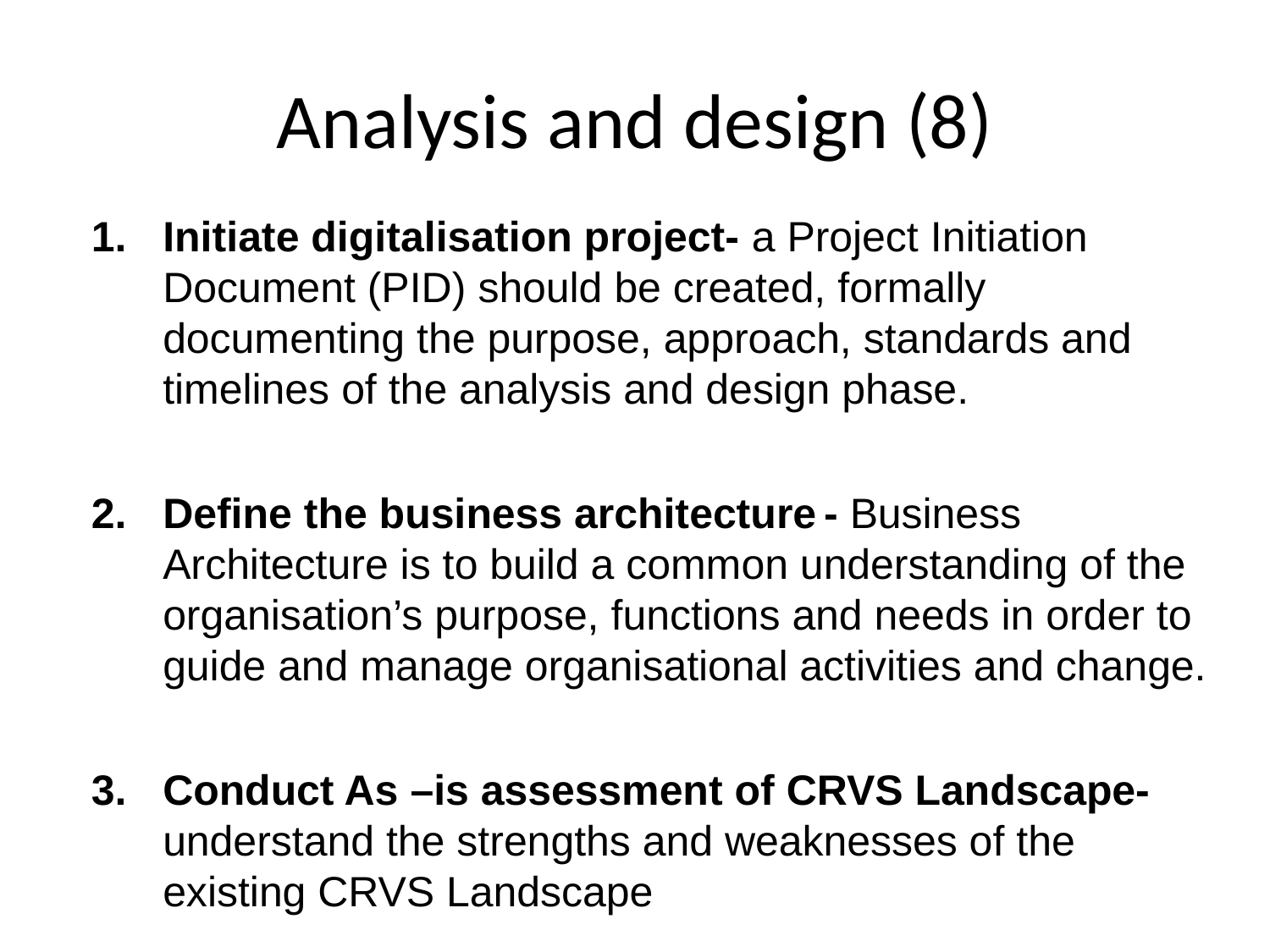

# Analysis and design (8)
Initiate digitalisation project- a Project Initiation Document (PID) should be created, formally documenting the purpose, approach, standards and timelines of the analysis and design phase.

Define the business architecture - Business Architecture is to build a common understanding of the organisation’s purpose, functions and needs in order to guide and manage organisational activities and change.

Conduct As –is assessment of CRVS Landscape- understand the strengths and weaknesses of the existing CRVS Landscape